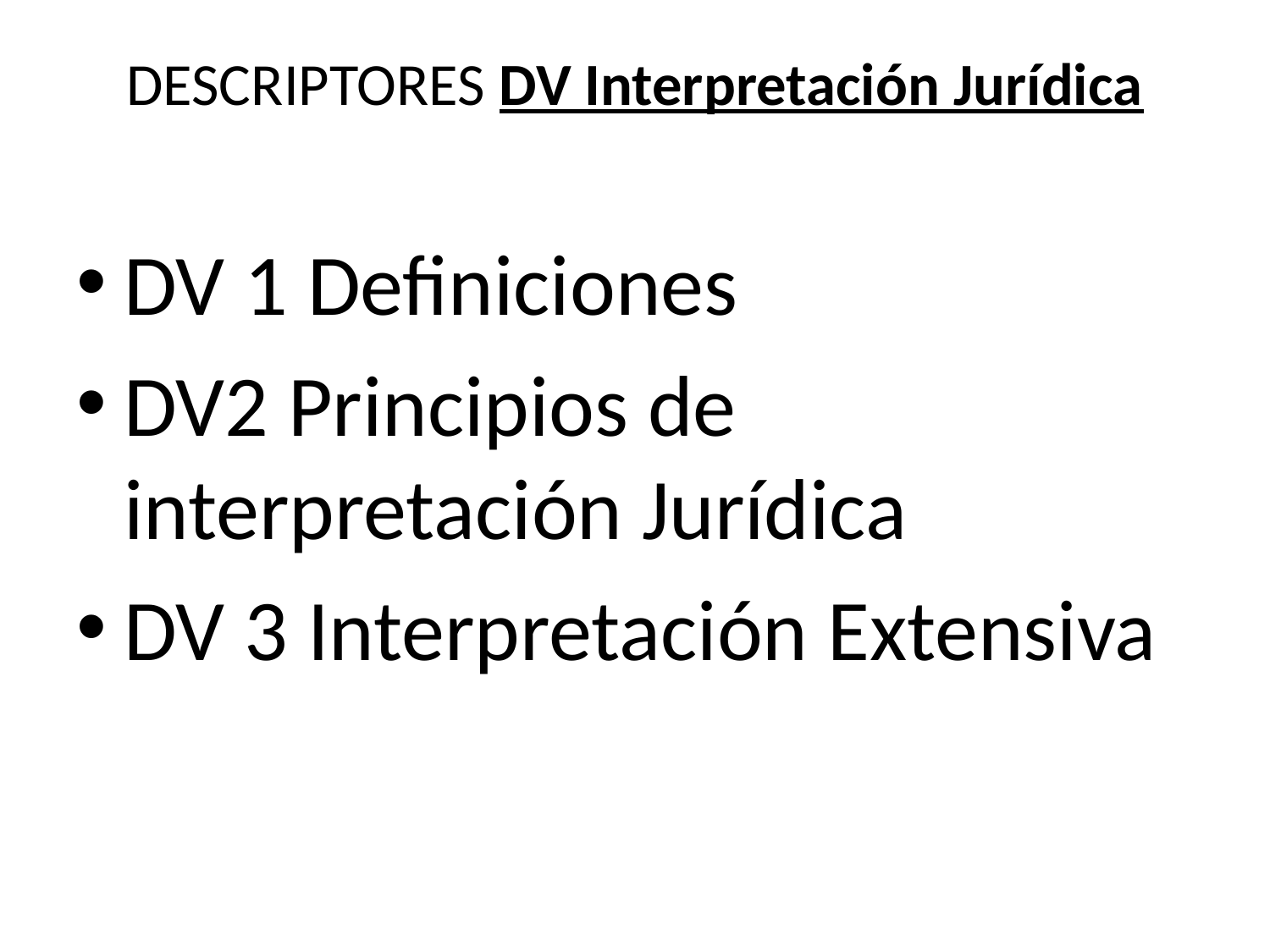

# DESCRIPTORES DV Interpretación Jurídica
DV 1 Definiciones
DV2 Principios de interpretación Jurídica
DV 3 Interpretación Extensiva